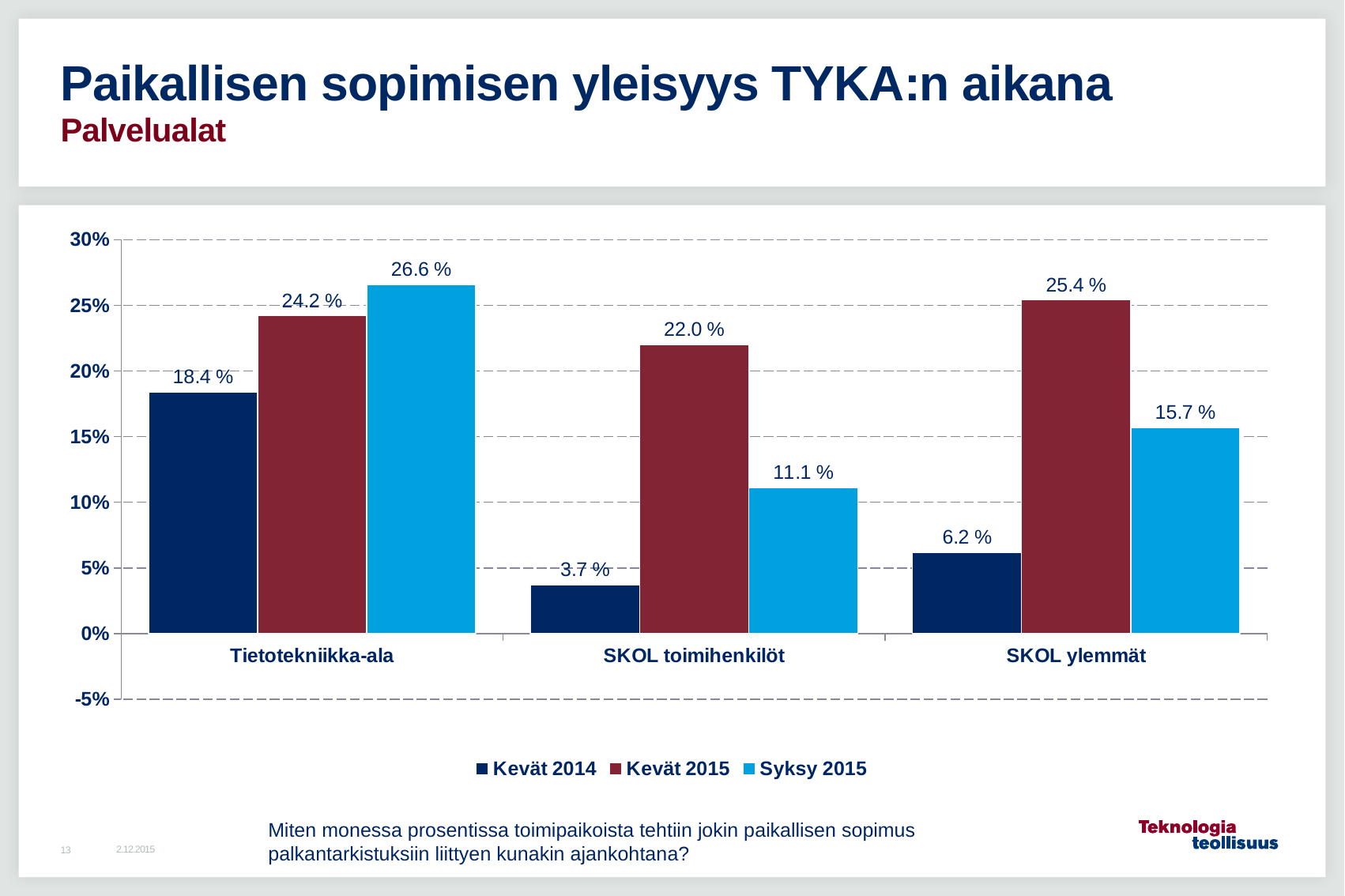

# Paikallisen sopimisen yleisyys TYKA:n aikana Palvelualat

### Chart

| Category | Kevät 2014 | Kevät 2015 | Syksy 2015 |
|---|---|---|---|
| Tietotekniikka-ala | 0.184 | 0.242 | 0.266 |
| SKOL toimihenkilöt | 0.037 | 0.22 | 0.111 |
| SKOL ylemmät | 0.062 | 0.254 | 0.157 |
Miten monessa prosentissa toimipaikoista tehtiin jokin paikallisen sopimus palkantarkistuksiin liittyen kunakin ajankohtana?
2.12.2015
13